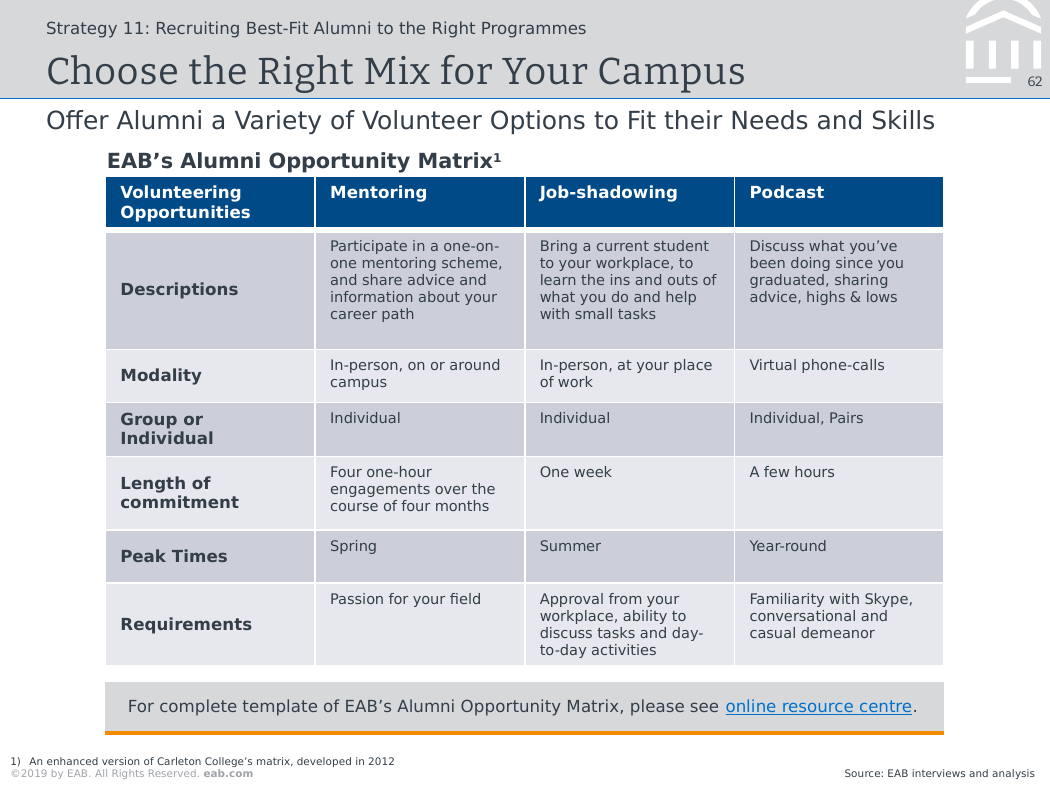

Strategy 11: Recruiting Best-Fit Alumni to the Right Programmes
# Choose the Right Mix for Your Campus
Offer Alumni a Variety of Volunteer Options to Fit their Needs and Skills
EAB’s Alumni Opportunity Matrix1
| Volunteering Opportunities | Mentoring | Job-shadowing | Podcast |
| --- | --- | --- | --- |
| Descriptions | Participate in a one-on-one mentoring scheme, and share advice and information about your career path | Bring a current student to your workplace, to learn the ins and outs of what you do and help with small tasks | Discuss what you’ve been doing since you graduated, sharing advice, highs & lows |
| Modality | In-person, on or around campus | In-person, at your place of work | Virtual phone-calls |
| Group or Individual | Individual | Individual | Individual, Pairs |
| Length of commitment | Four one-hour engagements over the course of four months | One week | A few hours |
| Peak Times | Spring | Summer | Year-round |
| Requirements | Passion for your field | Approval from your workplace, ability to discuss tasks and day-to-day activities | Familiarity with Skype, conversational and casual demeanor |
| For complete template of EAB’s Alumni Opportunity Matrix, please see online resource centre. |
| --- |
An enhanced version of Carleton College’s matrix, developed in 2012
Source: EAB interviews and analysis